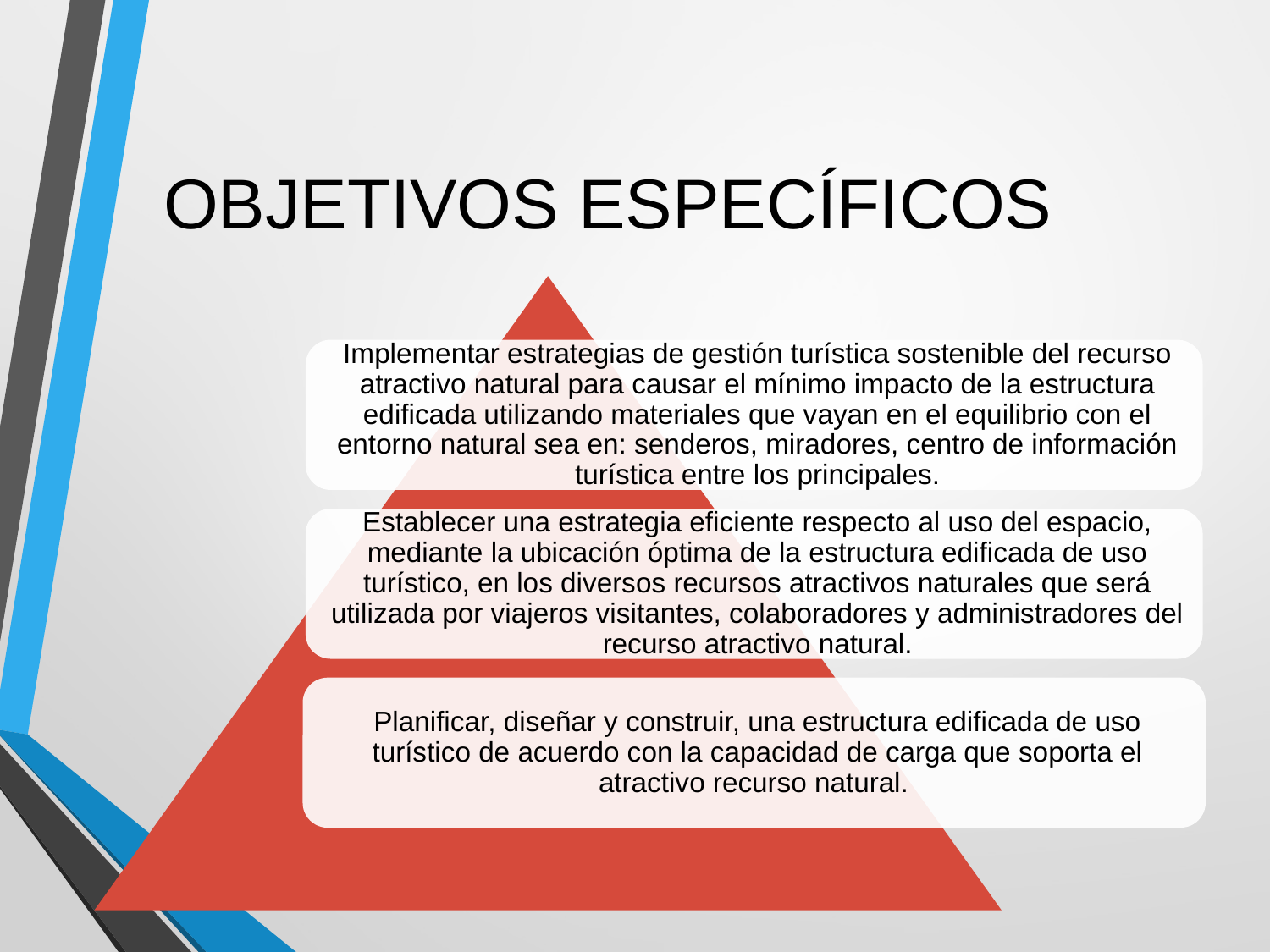

# OBJETIVOS ESPECÍFICOS
Implementar estrategias de gestión turística sostenible del recurso atractivo natural para causar el mínimo impacto de la estructura edificada utilizando materiales que vayan en el equilibrio con el entorno natural sea en: senderos, miradores, centro de información turística entre los principales.
Establecer una estrategia eficiente respecto al uso del espacio, mediante la ubicación óptima de la estructura edificada de uso turístico, en los diversos recursos atractivos naturales que será utilizada por viajeros visitantes, colaboradores y administradores del recurso atractivo natural.
Planificar, diseñar y construir, una estructura edificada de uso turístico de acuerdo con la capacidad de carga que soporta el atractivo recurso natural.